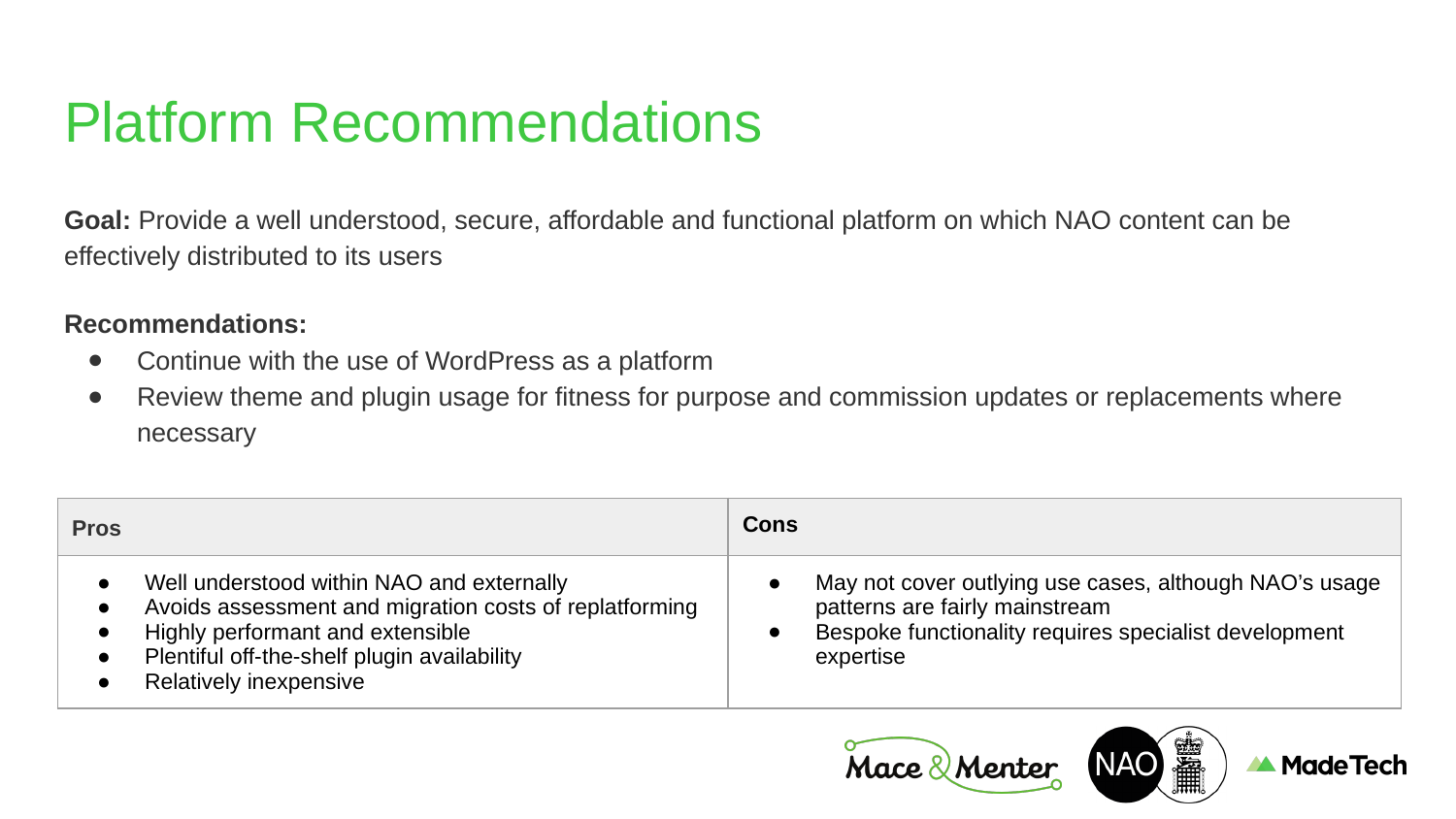

# Platform Recommendations
Goal: Provide a well understood, secure, affordable and functional platform on which NAO content can be effectively distributed to its users
Recommendations:
Continue with the use of WordPress as a platform
Review theme and plugin usage for fitness for purpose and commission updates or replacements where necessary
| Pros | Cons |
| --- | --- |
| Well understood within NAO and externally Avoids assessment and migration costs of replatforming Highly performant and extensible Plentiful off-the-shelf plugin availability Relatively inexpensive | May not cover outlying use cases, although NAO’s usage patterns are fairly mainstream Bespoke functionality requires specialist development expertise |